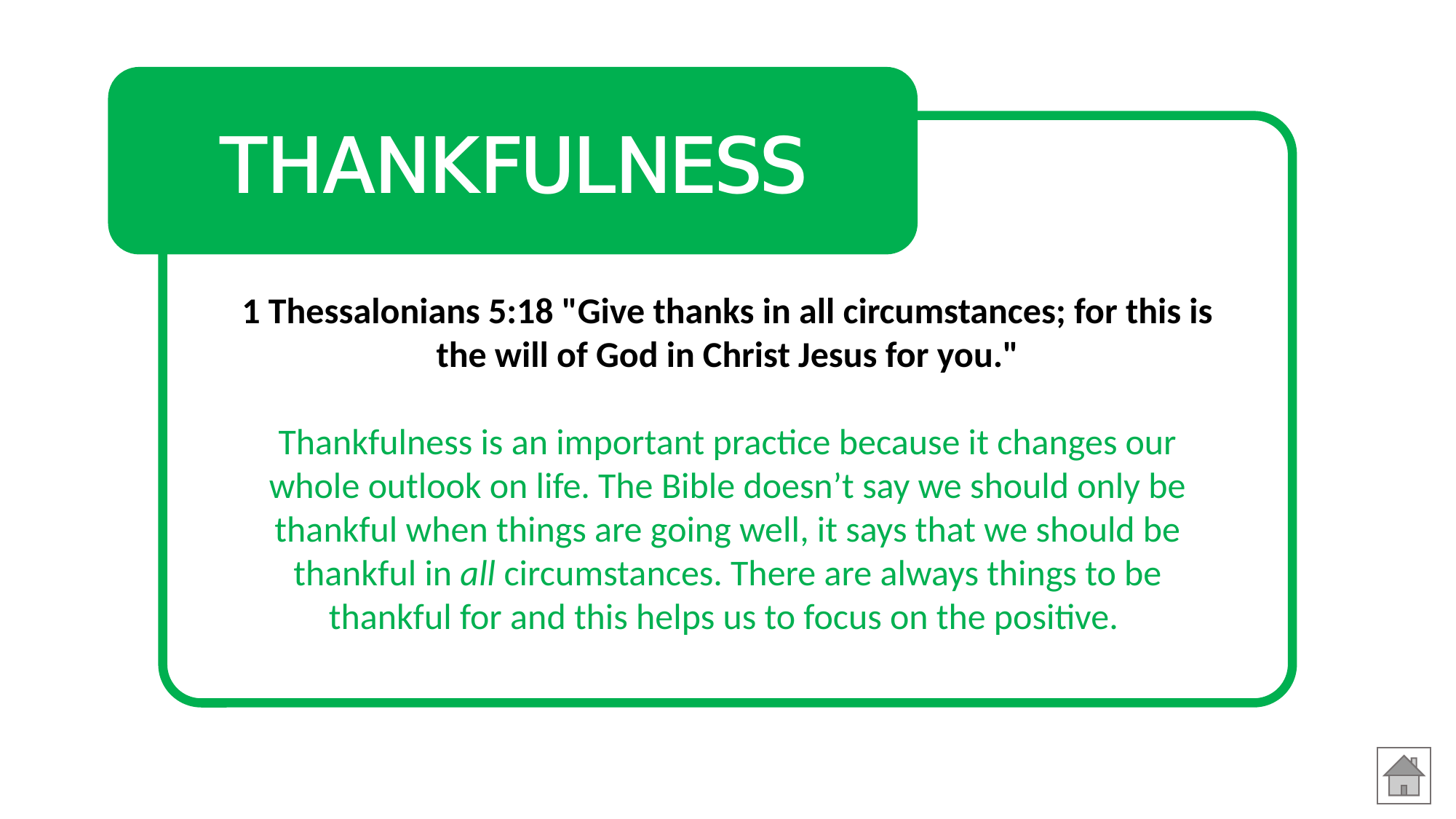

THANKFULNESS

1 Thessalonians 5:18 "Give thanks in all circumstances; for this is the will of God in Christ Jesus for you."

Thankfulness is an important practice because it changes our whole outlook on life. The Bible doesn’t say we should only be thankful when things are going well, it says that we should be thankful in all circumstances. There are always things to be thankful for and this helps us to focus on the positive.